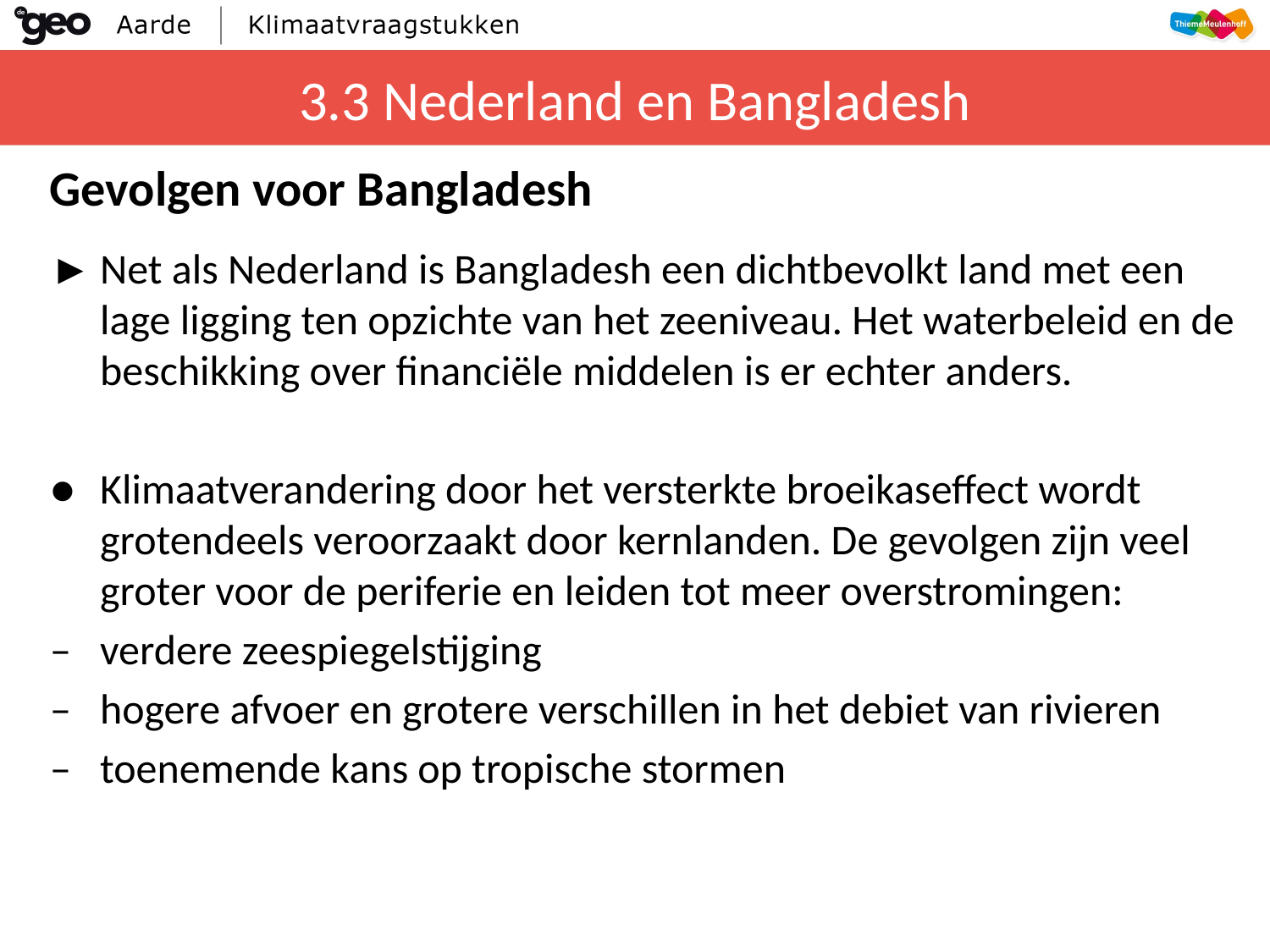

# 3.3 Nederland en Bangladesh
Gevolgen voor Bangladesh
►	Net als Nederland is Bangladesh een dichtbevolkt land met een lage ligging ten opzichte van het zeeniveau. Het waterbeleid en de beschikking over financiële middelen is er echter anders.

●	Klimaatverandering door het versterkte broeikaseffect wordt grotendeels veroorzaakt door kernlanden. De gevolgen zijn veel groter voor de periferie en leiden tot meer overstromingen:
‒	verdere zeespiegelstijging
‒	hogere afvoer en grotere verschillen in het debiet van rivieren
‒	toenemende kans op tropische stormen